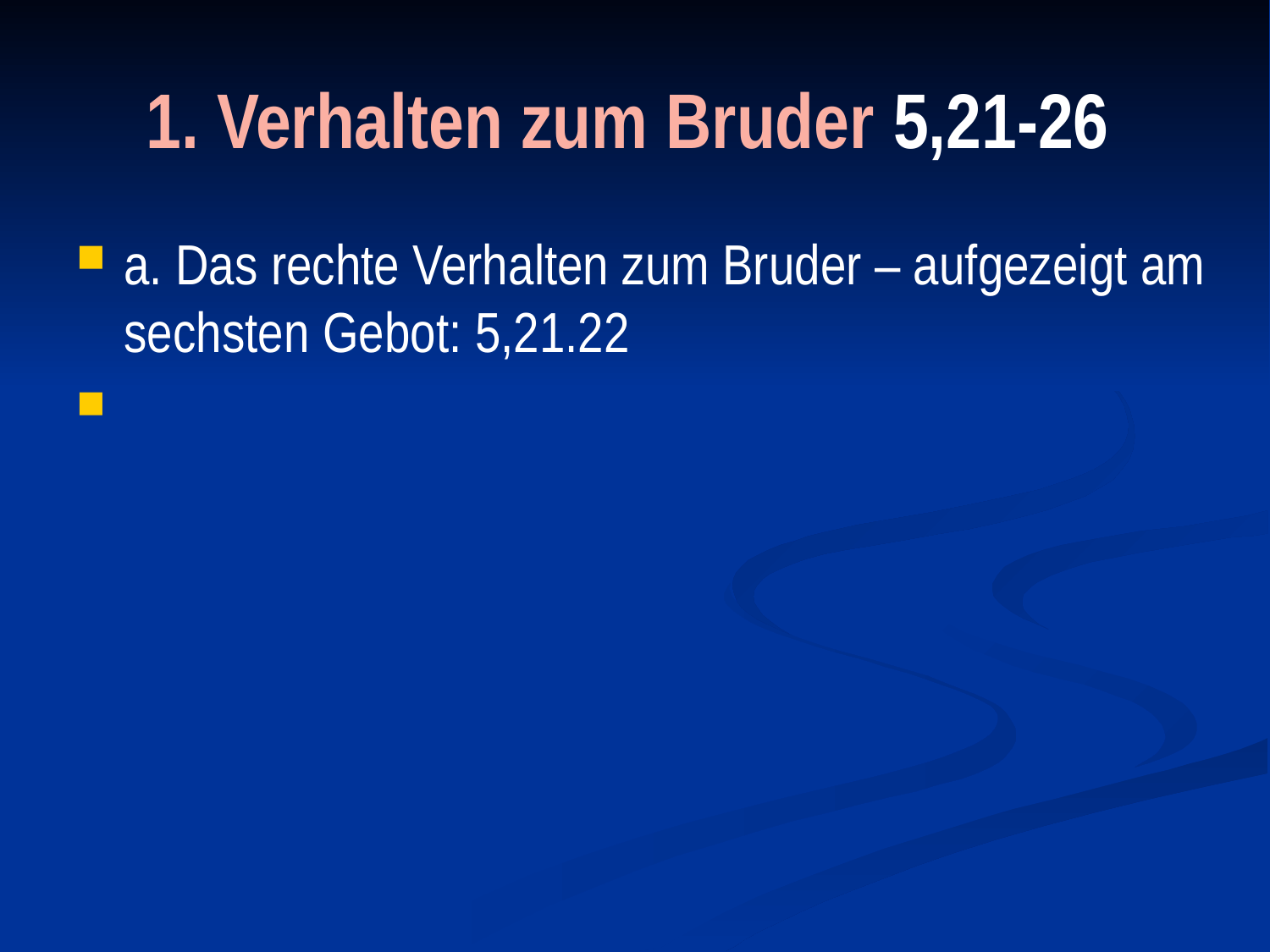

# 1. Verhalten zum Bruder 5,21-26
a. Das rechte Verhalten zum Bruder – aufgezeigt am sechsten Gebot: 5,21.22